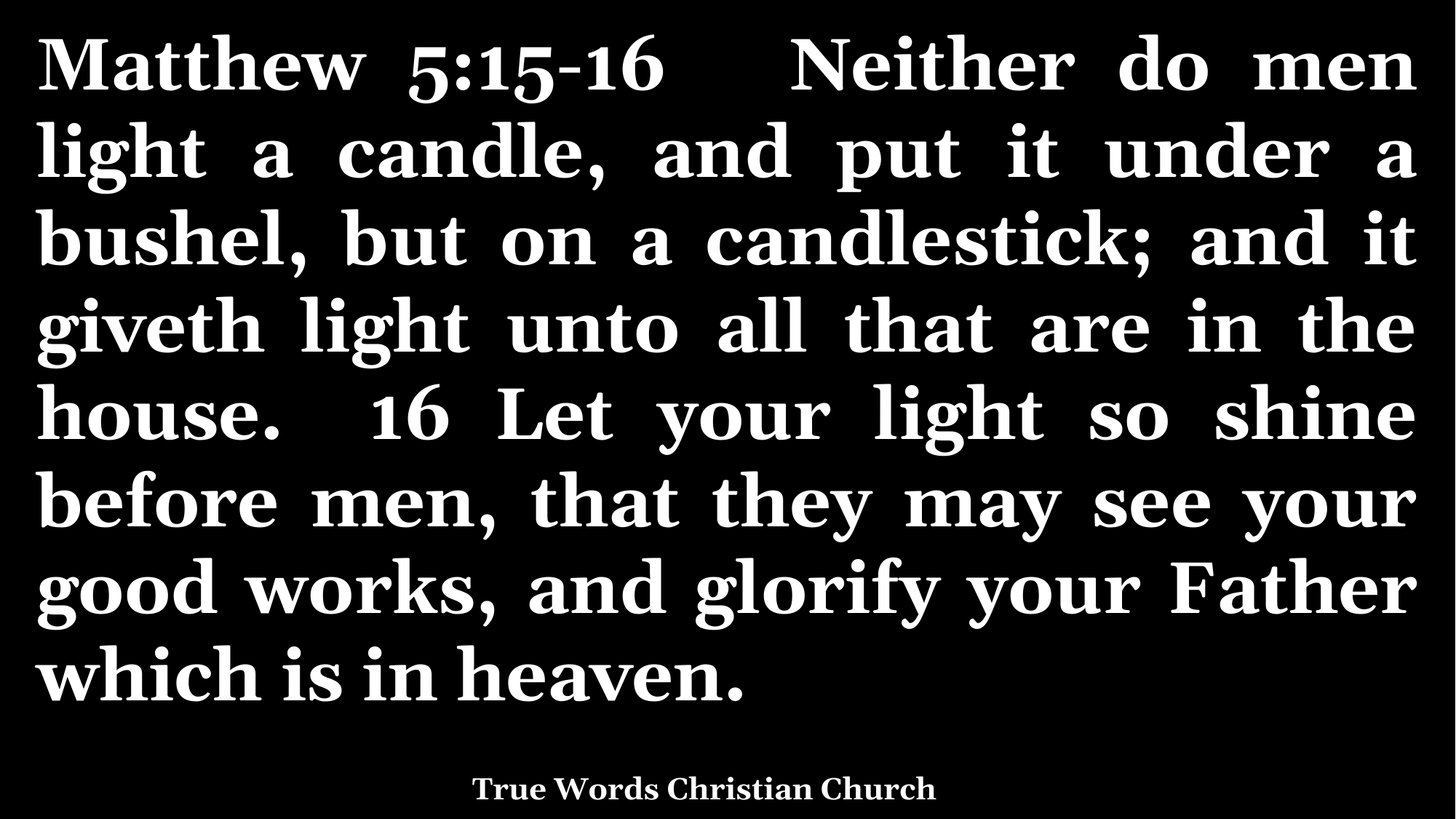

Matthew 5:15-16   Neither do men light a candle, and put it under a bushel, but on a candlestick; and it giveth light unto all that are in the house.  16 Let your light so shine before men, that they may see your good works, and glorify your Father which is in heaven.
True Words Christian Church